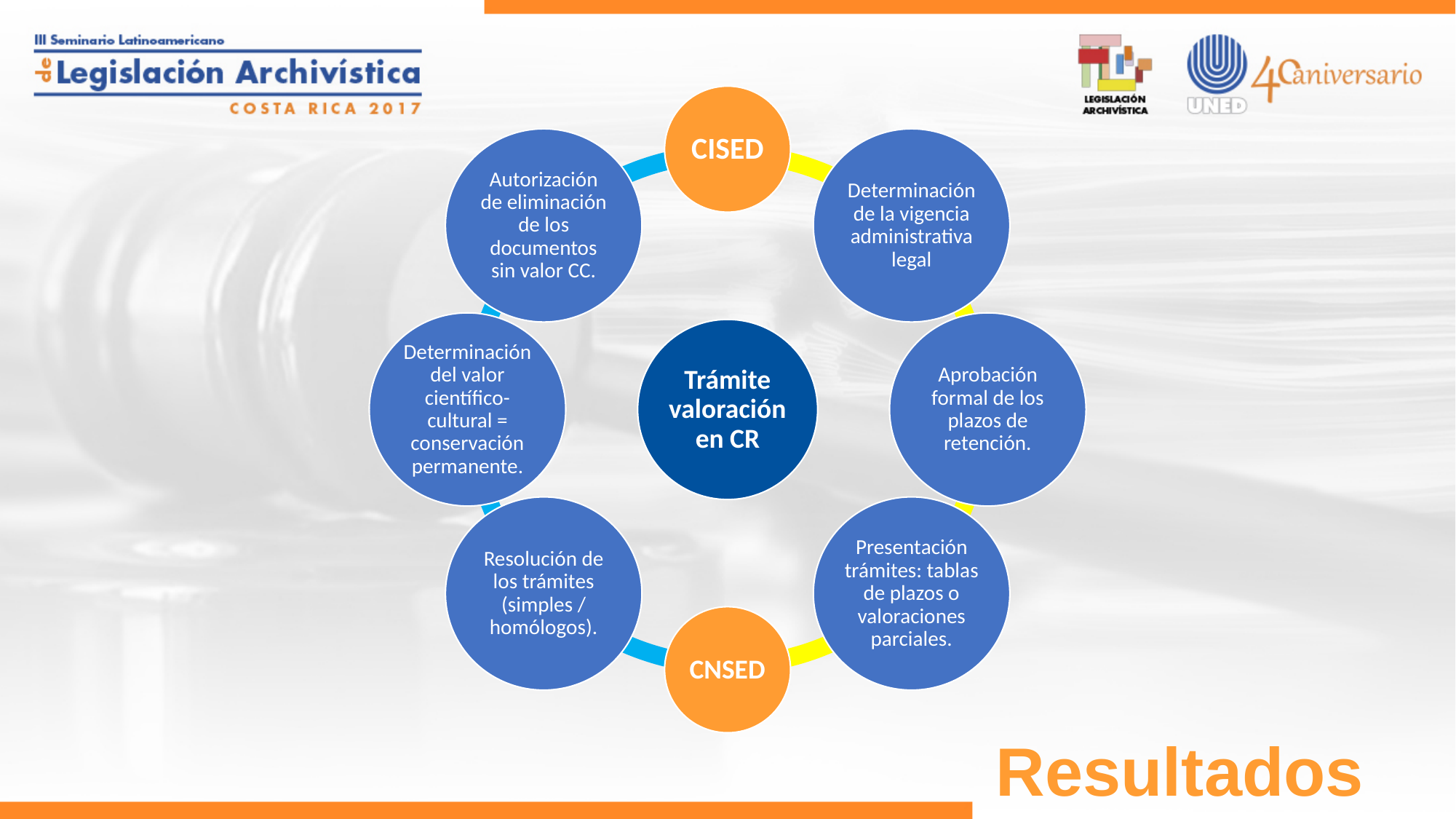

Trámite valoración en CR
CISED
Determinación de la vigencia administrativa legal
Aprobación formal de los plazos de retención.
Presentación trámites: tablas de plazos o valoraciones parciales.
CNSED
Resolución de los trámites (simples / homólogos).
Determinación del valor científico-cultural = conservación permanente.
Autorización de eliminación de los documentos sin valor CC.
# Resultados